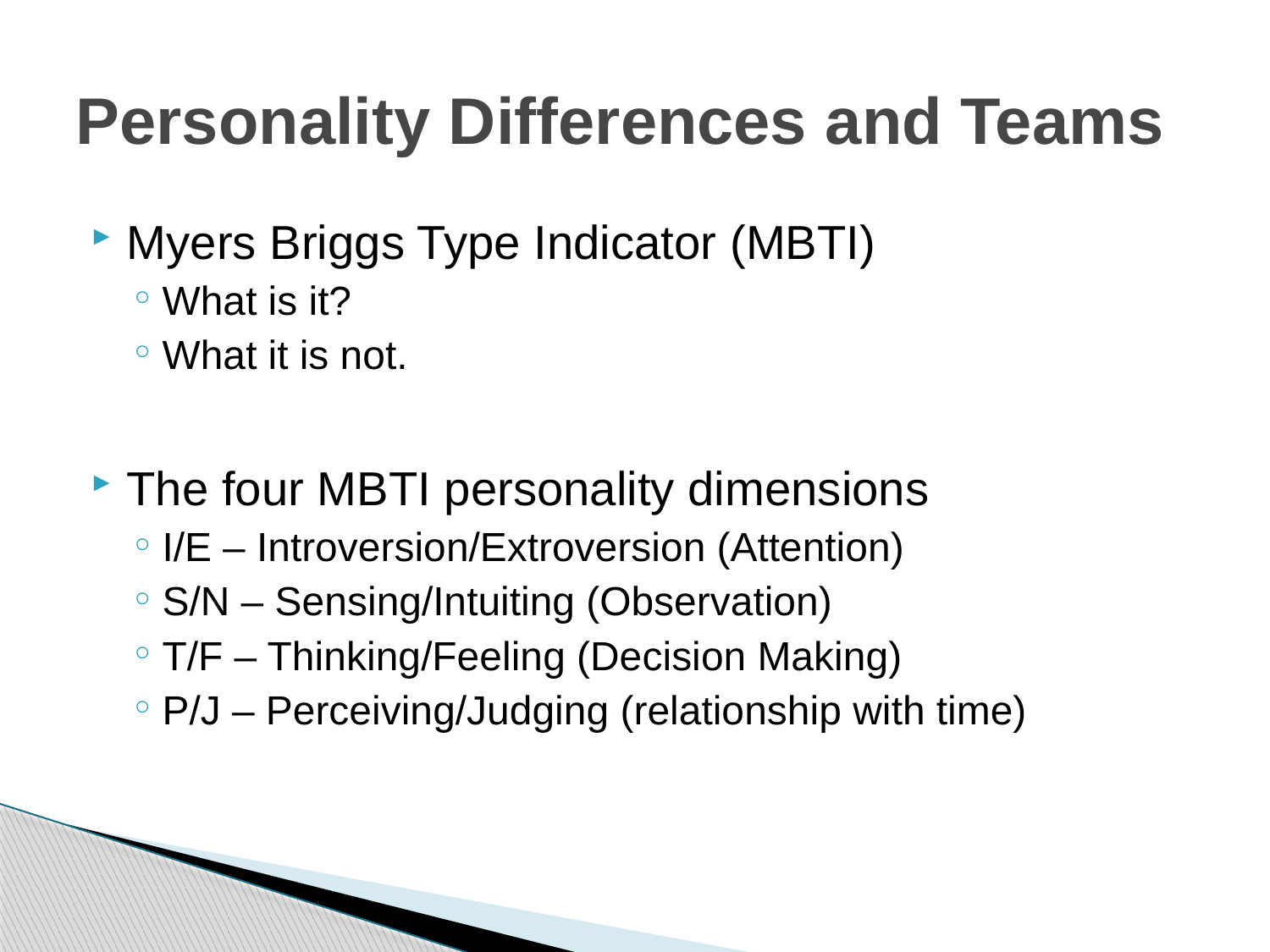

# Personality Differences and Teams
Myers Briggs Type Indicator (MBTI)
What is it?
What it is not.

The four MBTI personality dimensions
I/E – Introversion/Extroversion (Attention)
S/N – Sensing/Intuiting (Observation)
T/F – Thinking/Feeling (Decision Making)
P/J – Perceiving/Judging (relationship with time)